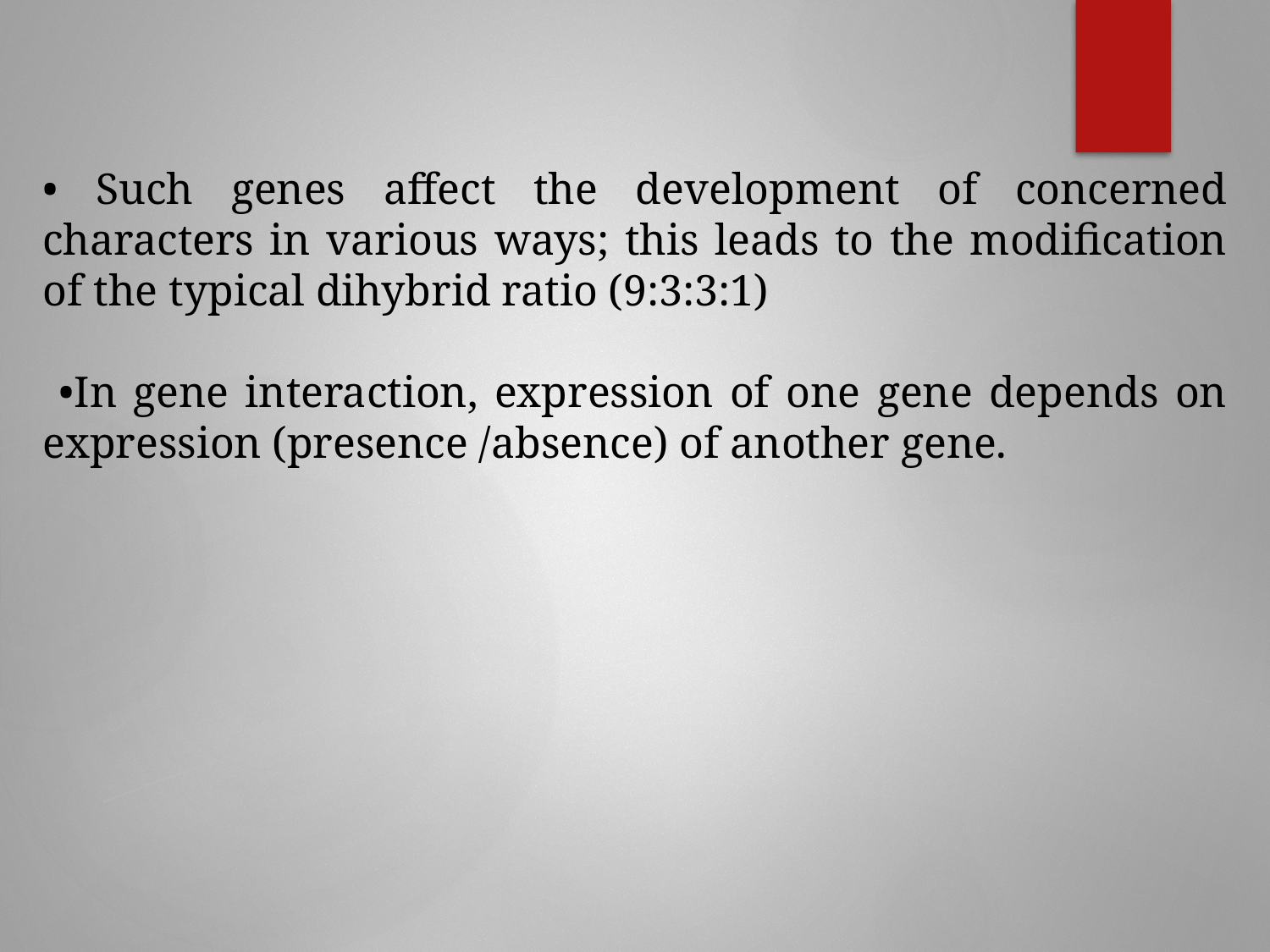

• Such genes affect the development of concerned characters in various ways; this leads to the modification of the typical dihybrid ratio (9:3:3:1)

 •In gene interaction, expression of one gene depends on expression (presence /absence) of another gene.